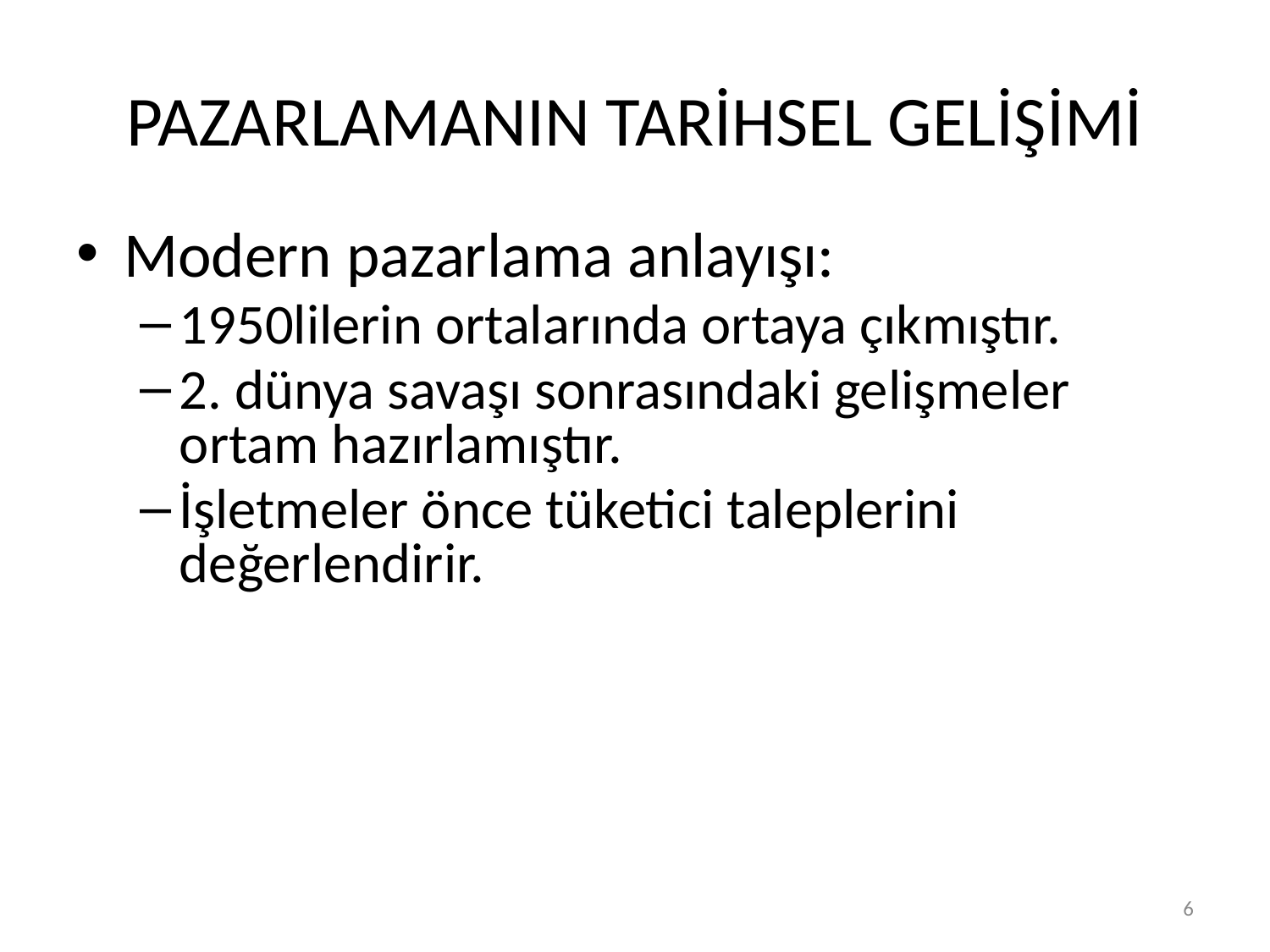

# PAZARLAMANIN TARİHSEL GELİŞİMİ
Modern pazarlama anlayışı:
1950lilerin ortalarında ortaya çıkmıştır.
2. dünya savaşı sonrasındaki gelişmeler ortam hazırlamıştır.
İşletmeler önce tüketici taleplerini değerlendirir.
6